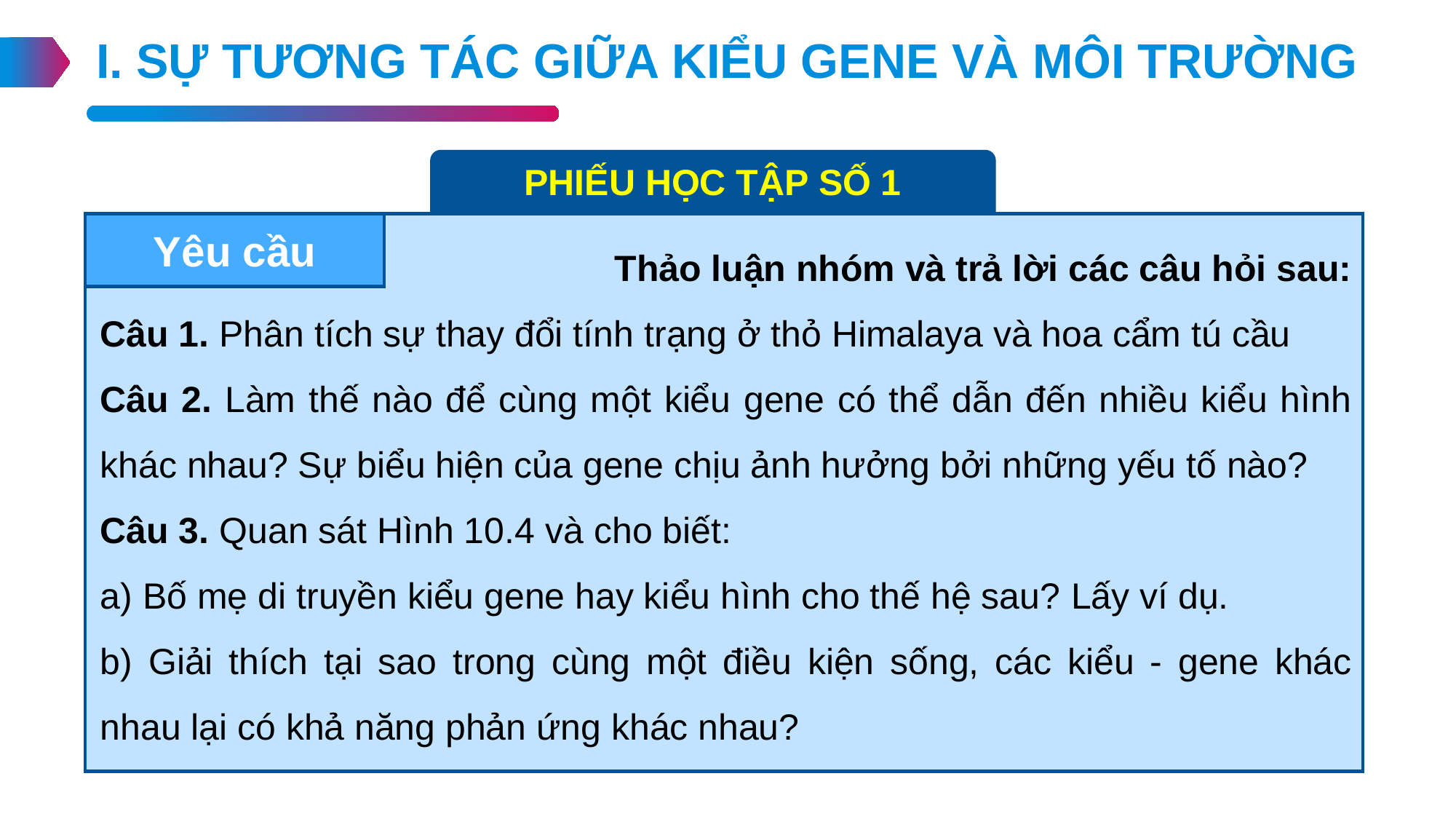

I. SỰ TƯƠNG TÁC GIỮA KIỂU GENE VÀ MÔI TRƯỜNG

PHIẾU HỌC TẬP SỐ 1

Yêu cầu
Thảo luận nhóm và trả lời các câu hỏi sau:
Câu 1. Phân tích sự thay đổi tính trạng ở thỏ Himalaya và hoa cẩm tú cầu
Câu 2. Làm thế nào để cùng một kiểu gene có thể dẫn đến nhiều kiểu hình khác nhau? Sự biểu hiện của gene chịu ảnh hưởng bởi những yếu tố nào?
Câu 3. Quan sát Hình 10.4 và cho biết:
a) Bố mẹ di truyền kiểu gene hay kiểu hình cho thế hệ sau? Lấy ví dụ.
b) Giải thích tại sao trong cùng một điều kiện sống, các kiểu - gene khác nhau lại có khả năng phản ứng khác nhau?
18